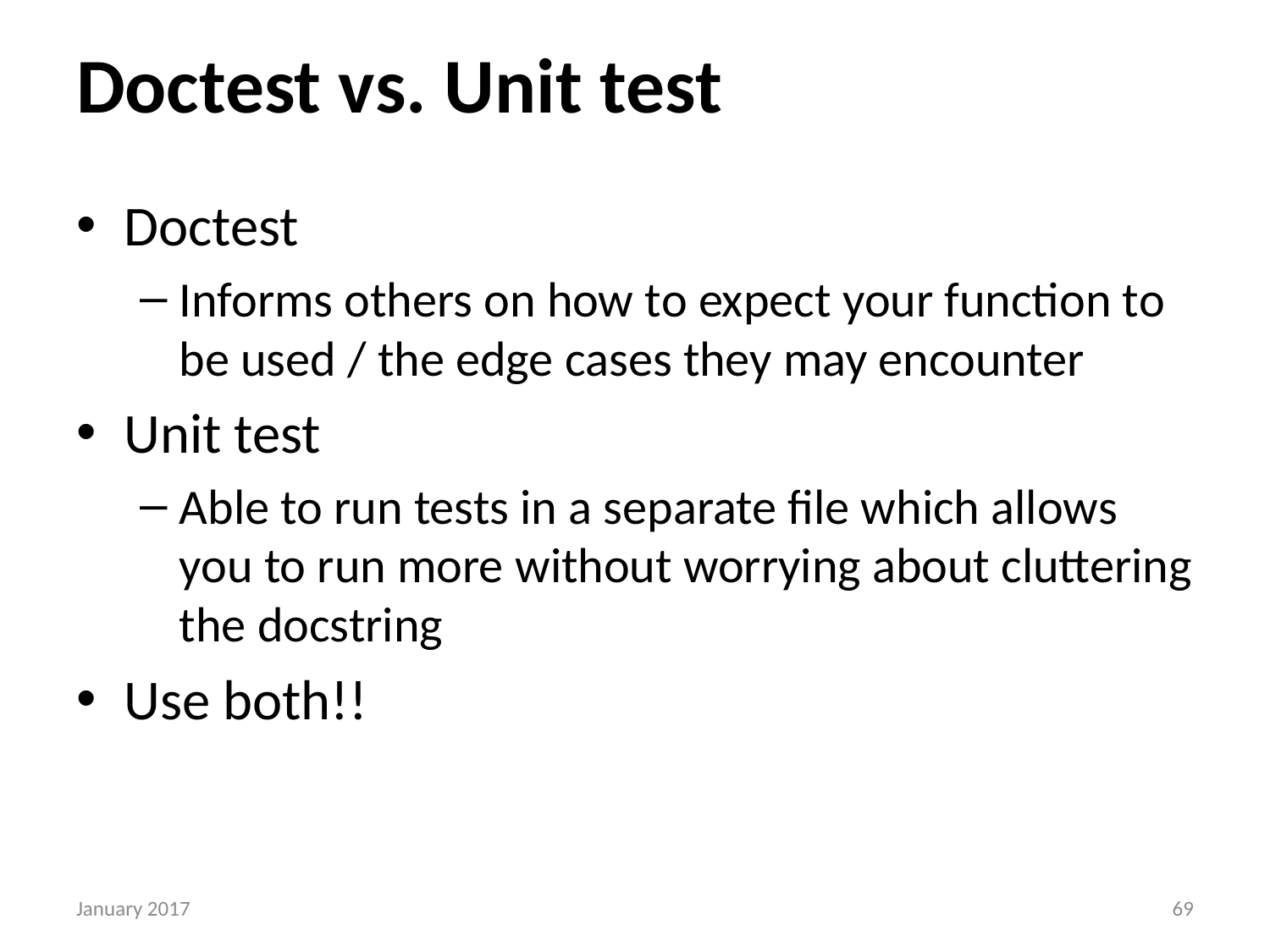

# Doctest vs. Unit test
Doctest
Informs others on how to expect your function to be used / the edge cases they may encounter
Unit test
Able to run tests in a separate file which allows you to run more without worrying about cluttering the docstring
Use both!!
January 2017
69